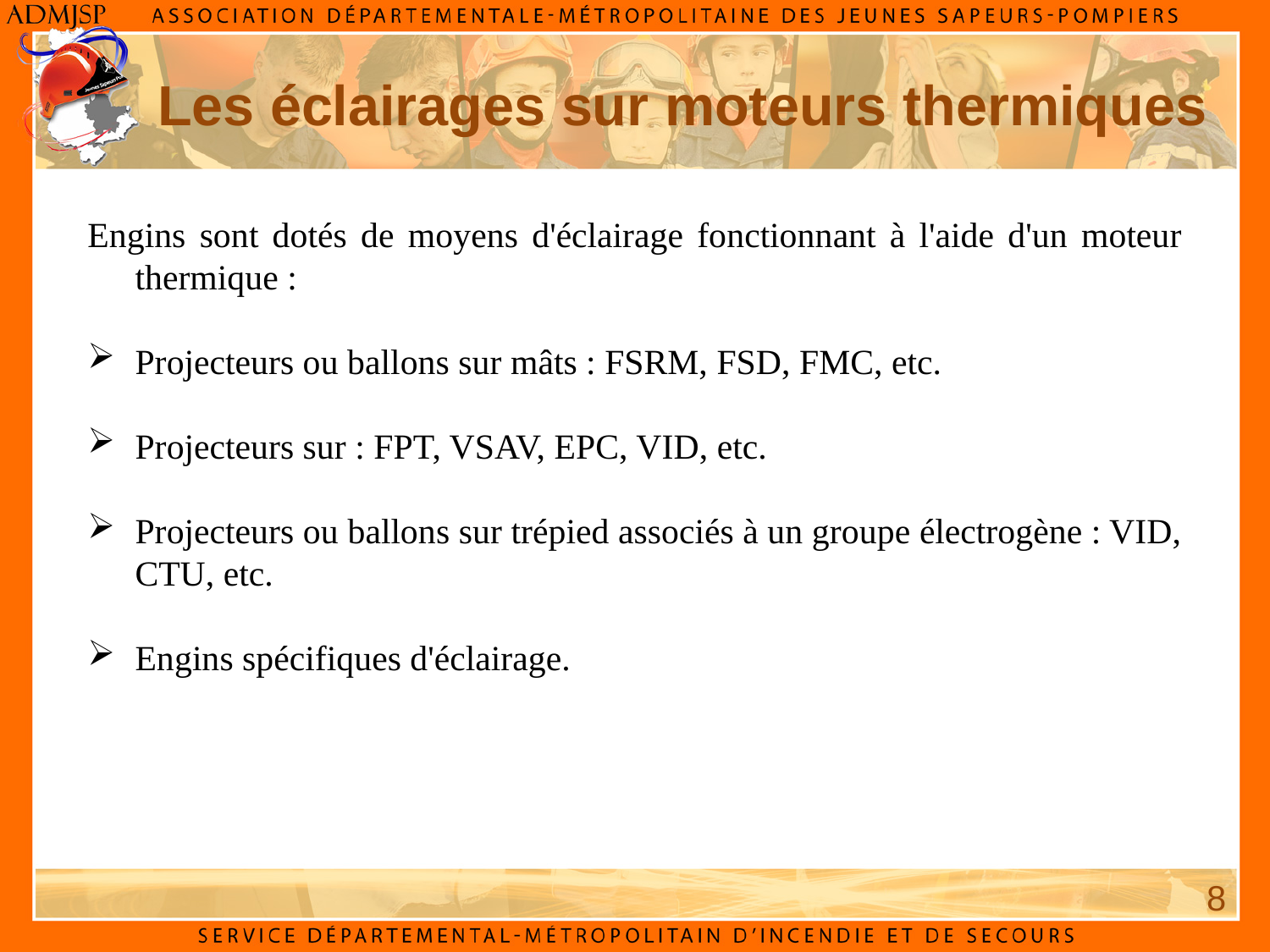

# Les éclairages sur moteurs thermiques
Engins sont dotés de moyens d'éclairage fonctionnant à l'aide d'un moteur thermique :

Projecteurs ou ballons sur mâts : FSRM, FSD, FMC, etc.

Projecteurs sur : FPT, VSAV, EPC, VID, etc.

Projecteurs ou ballons sur trépied associés à un groupe électrogène : VID, CTU, etc.

Engins spécifiques d'éclairage.
8